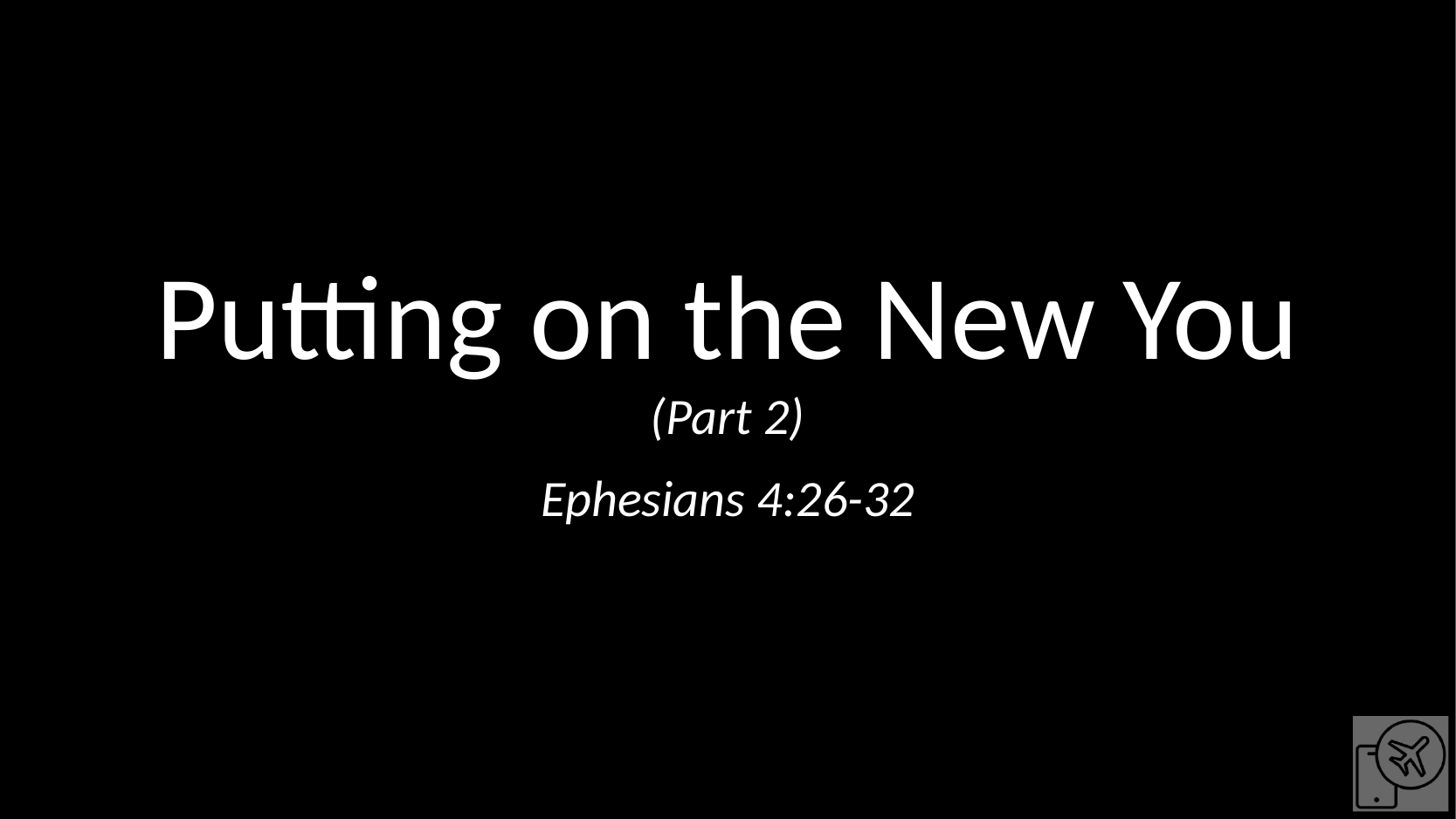

# Putting on the New You (Part 2)
Ephesians 4:26-32